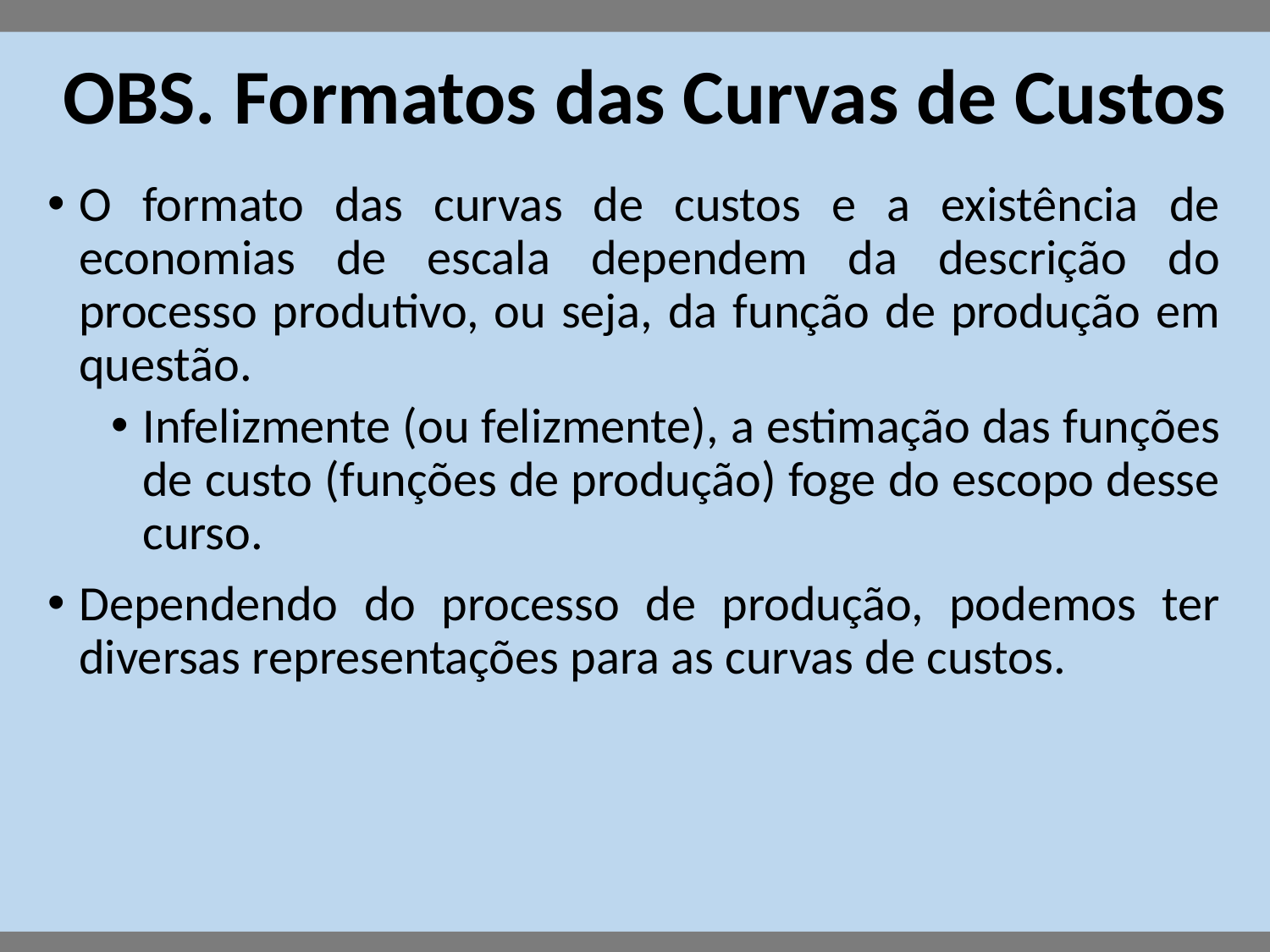

# OBS. Formatos das Curvas de Custos
O formato das curvas de custos e a existência de economias de escala dependem da descrição do processo produtivo, ou seja, da função de produção em questão.
Infelizmente (ou felizmente), a estimação das funções de custo (funções de produção) foge do escopo desse curso.
Dependendo do processo de produção, podemos ter diversas representações para as curvas de custos.